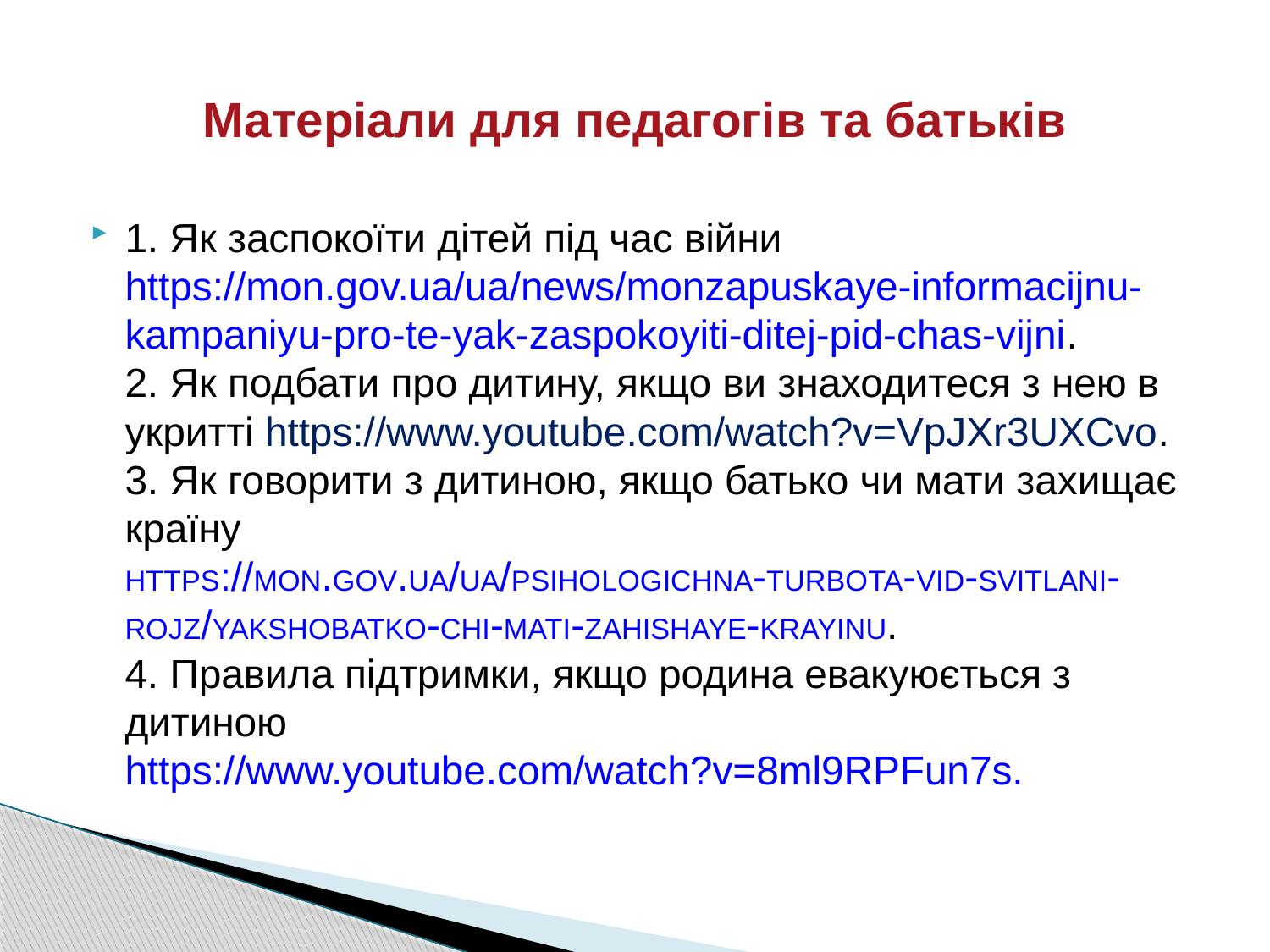

# Матеріали для педагогів та батьків
1. Як заспокоїти дітей під час війни https://mon.gov.ua/ua/news/monzapuskaye-informacijnu-kampaniyu-pro-te-yak-zaspokoyiti-ditej-pid-chas-vijni.
2. Як подбати про дитину, якщо ви знаходитеся з нею в укритті https://www.youtube.com/watch?v=VpJXr3UXCvo.
3. Як говорити з дитиною, якщо батько чи мати захищає країну
HTTPS://MON.GOV.UA/UA/PSIHOLOGICHNA-TURBOTA-VID-SVITLANI-ROJZ/YAKSHOBATKO-CHI-MATI-ZAHISHAYE-KRAYINU.
4. Правила підтримки, якщо родина евакуюється з дитиною
https://www.youtube.com/watch?v=8ml9RPFun7s.